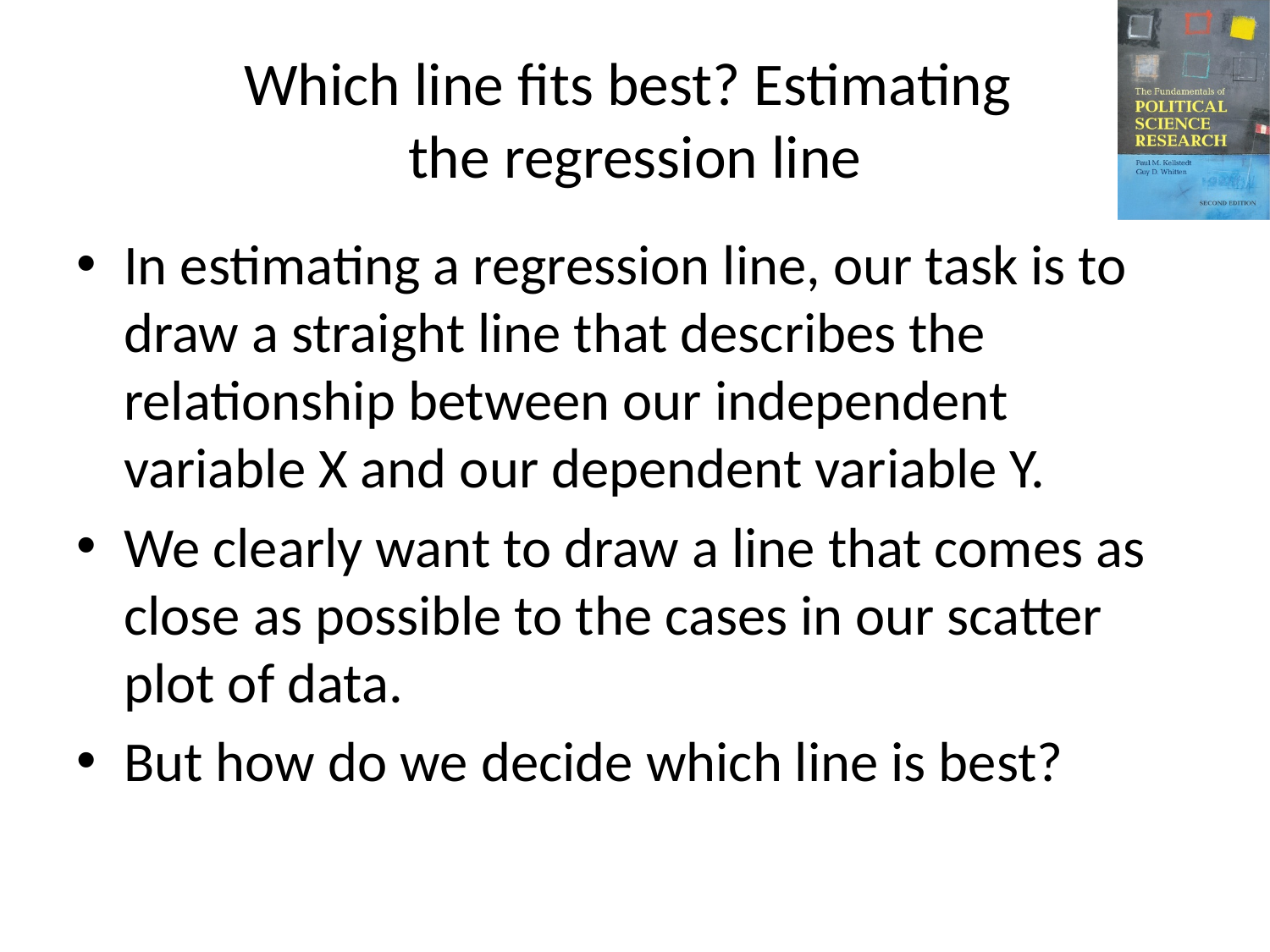

# Which line fits best? Estimating the regression line
In estimating a regression line, our task is to draw a straight line that describes the relationship between our independent variable X and our dependent variable Y.
We clearly want to draw a line that comes as close as possible to the cases in our scatter plot of data.
But how do we decide which line is best?